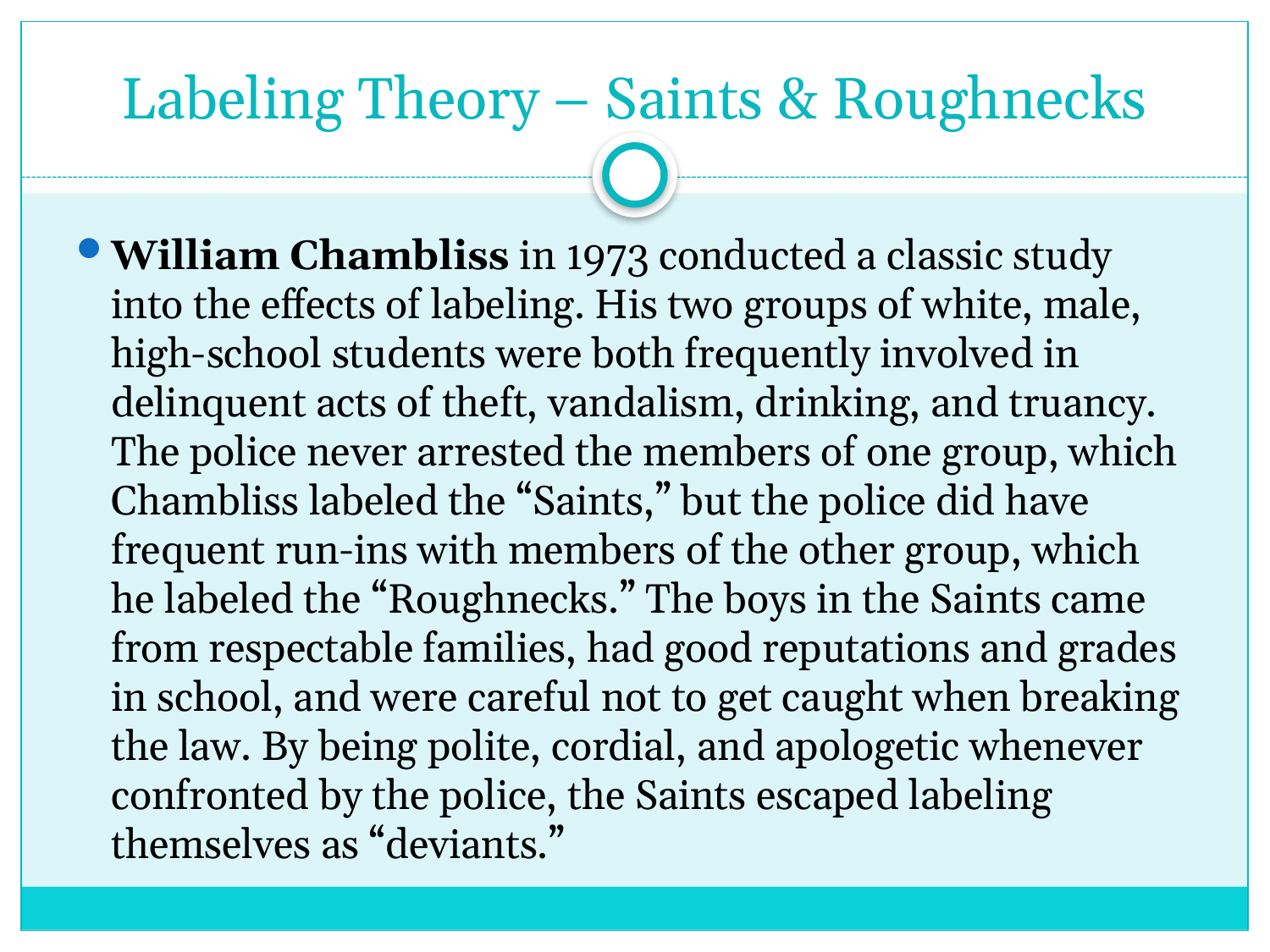

# Labeling Theory – Saints & Roughnecks
William Chambliss in 1973 conducted a classic study into the effects of labeling. His two groups of white, male, high-school students were both frequently involved in delinquent acts of theft, vandalism, drinking, and truancy. The police never arrested the members of one group, which Chambliss labeled the “Saints,” but the police did have frequent run-ins with members of the other group, which he labeled the “Roughnecks.” The boys in the Saints came from respectable families, had good reputations and grades in school, and were careful not to get caught when breaking the law. By being polite, cordial, and apologetic whenever confronted by the police, the Saints escaped labeling themselves as “deviants.”